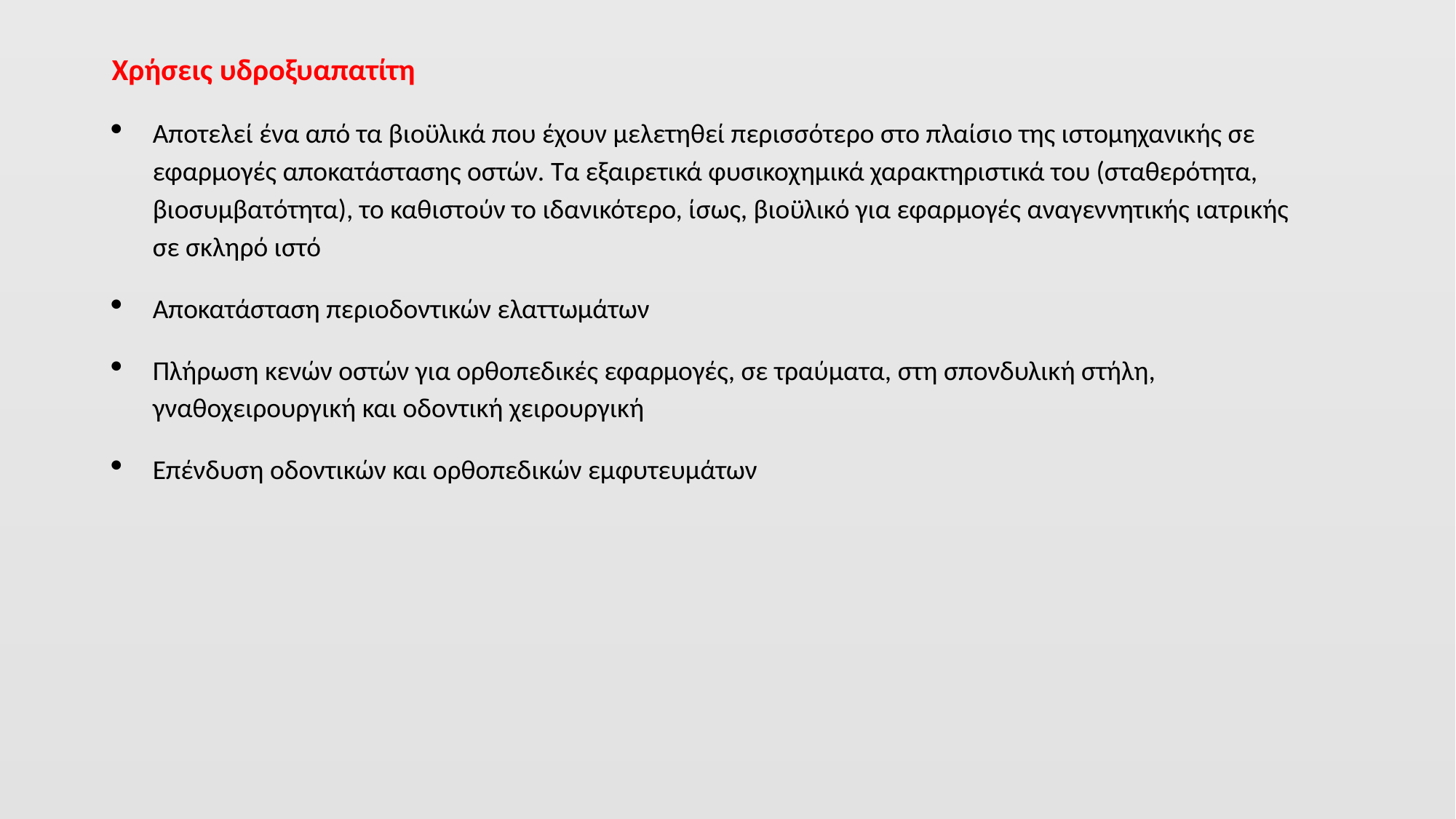

Χρήσεις υδροξυαπατίτη
Αποτελεί ένα από τα βιοϋλικά που έχουν μελετηθεί περισσότερο στο πλαίσιο της ιστομηχανικής σε εφαρμογές αποκατάστασης οστών. Τα εξαιρετικά φυσικοχημικά χαρακτηριστικά του (σταθερότητα, βιοσυμβατότητα), το καθιστούν το ιδανικότερο, ίσως, βιοϋλικό για εφαρμογές αναγεννητικής ιατρικής σε σκληρό ιστό
Αποκατάσταση περιοδοντικών ελαττωμάτων
Πλήρωση κενών οστών για ορθοπεδικές εφαρμογές, σε τραύματα, στη σπονδυλική στήλη, γναθοχειρουργική και οδοντική χειρουργική
Επένδυση οδοντικών και ορθοπεδικών εμφυτευμάτων